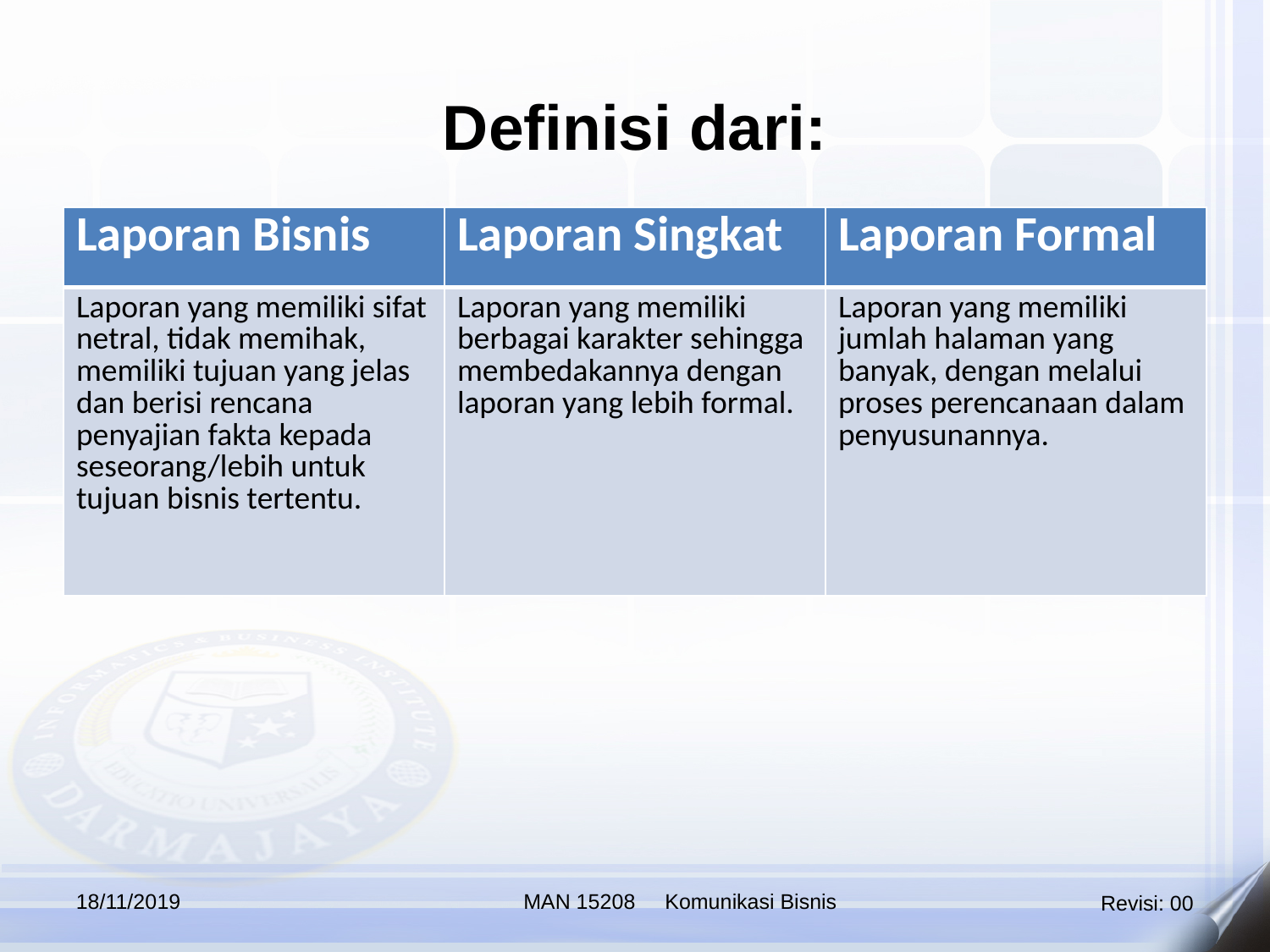

Definisi dari:
| Laporan Bisnis | Laporan Singkat | Laporan Formal |
| --- | --- | --- |
| Laporan yang memiliki sifat netral, tidak memihak, memiliki tujuan yang jelas dan berisi rencana penyajian fakta kepada seseorang/lebih untuk tujuan bisnis tertentu. | Laporan yang memiliki berbagai karakter sehingga membedakannya dengan laporan yang lebih formal. | Laporan yang memiliki jumlah halaman yang banyak, dengan melalui proses perencanaan dalam penyusunannya. |
18/11/2019
MAN 15208     Komunikasi Bisnis